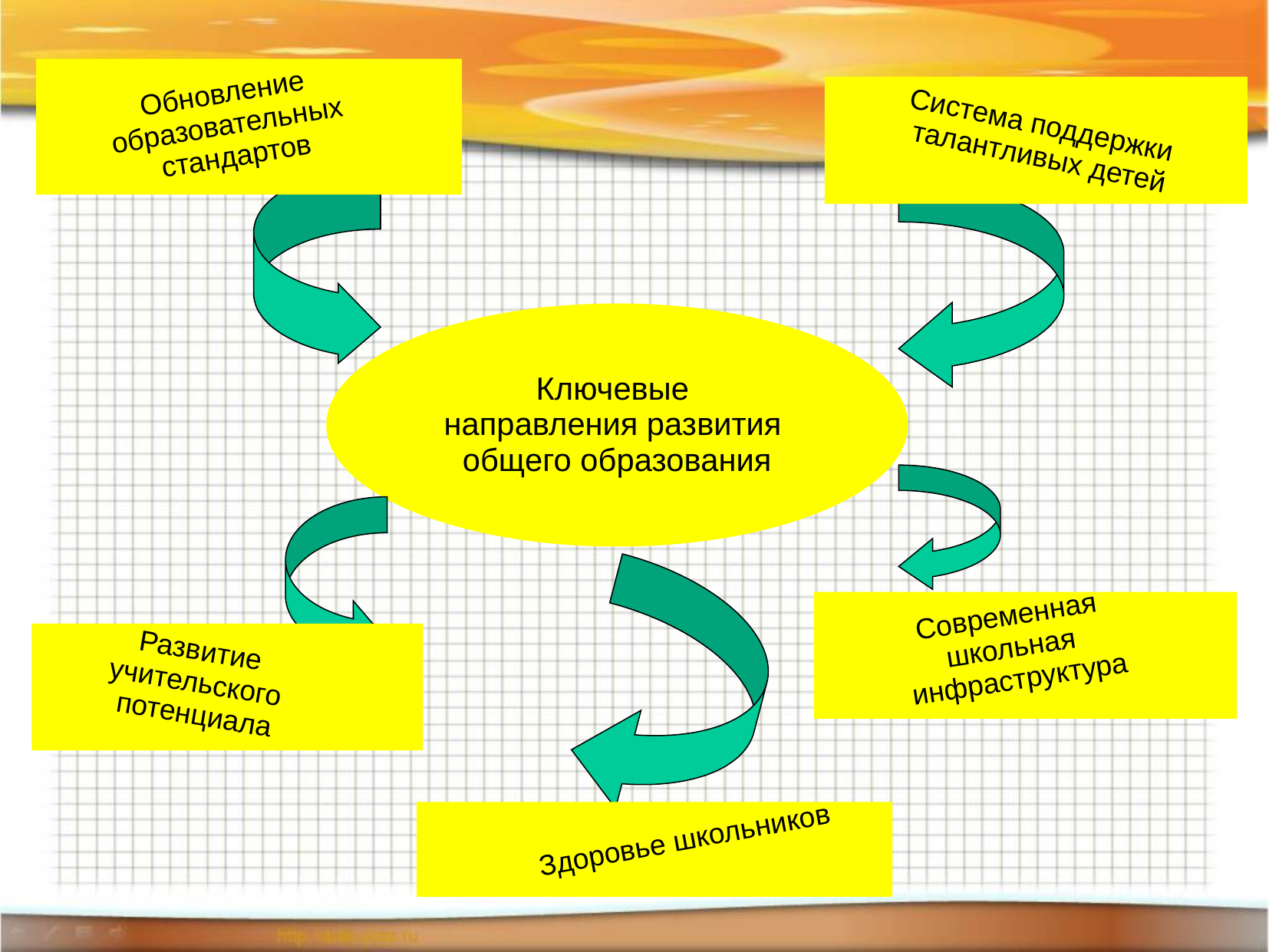

Обновление
образовательных
стандартов

Система поддержки
талантливых детей

Ключевые
направления развития
общего образования

Современная
школьная
инфраструктура

Развитие
учительского
потенциала

Здоровье школьников